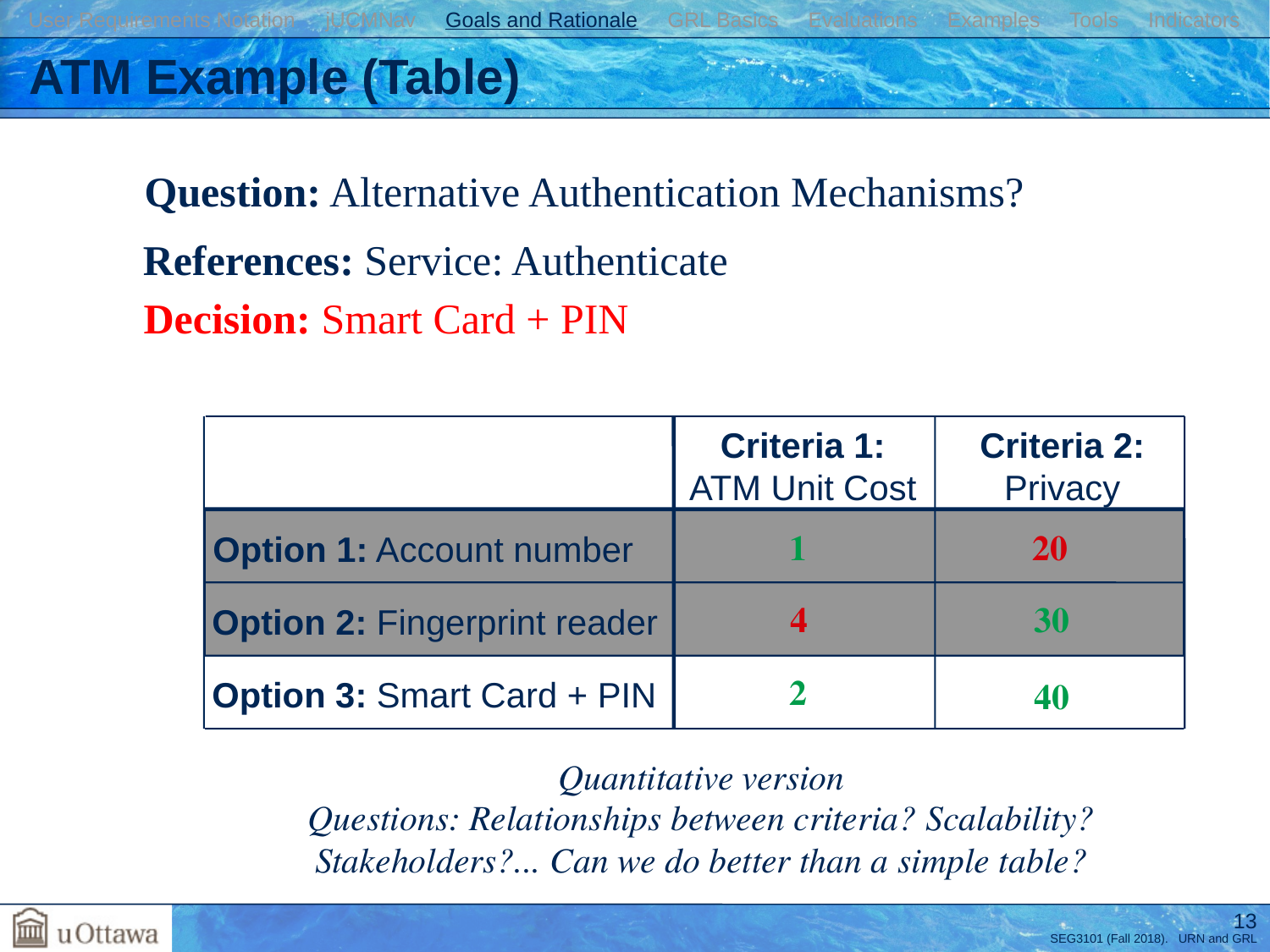

User Requirements Notation     jUCMNav     Goals and Rationale     GRL Basics     Evaluations     Examples     Tools     Indicators
# ATM Example (Table)
Question: Alternative Authentication Mechanisms?
References: Service: Authenticate
Decision: Smart Card + PIN

Criteria 1:
ATM Unit Cost
Criteria 2:
Privacy
1
20
Option 1: Account number
30
4
Option 2: Fingerprint reader
2
40
Option 3: Smart Card + PIN
Quantitative version
Questions: Relationships between criteria? Scalability?
Stakeholders?... Can we do better than a simple table?
13